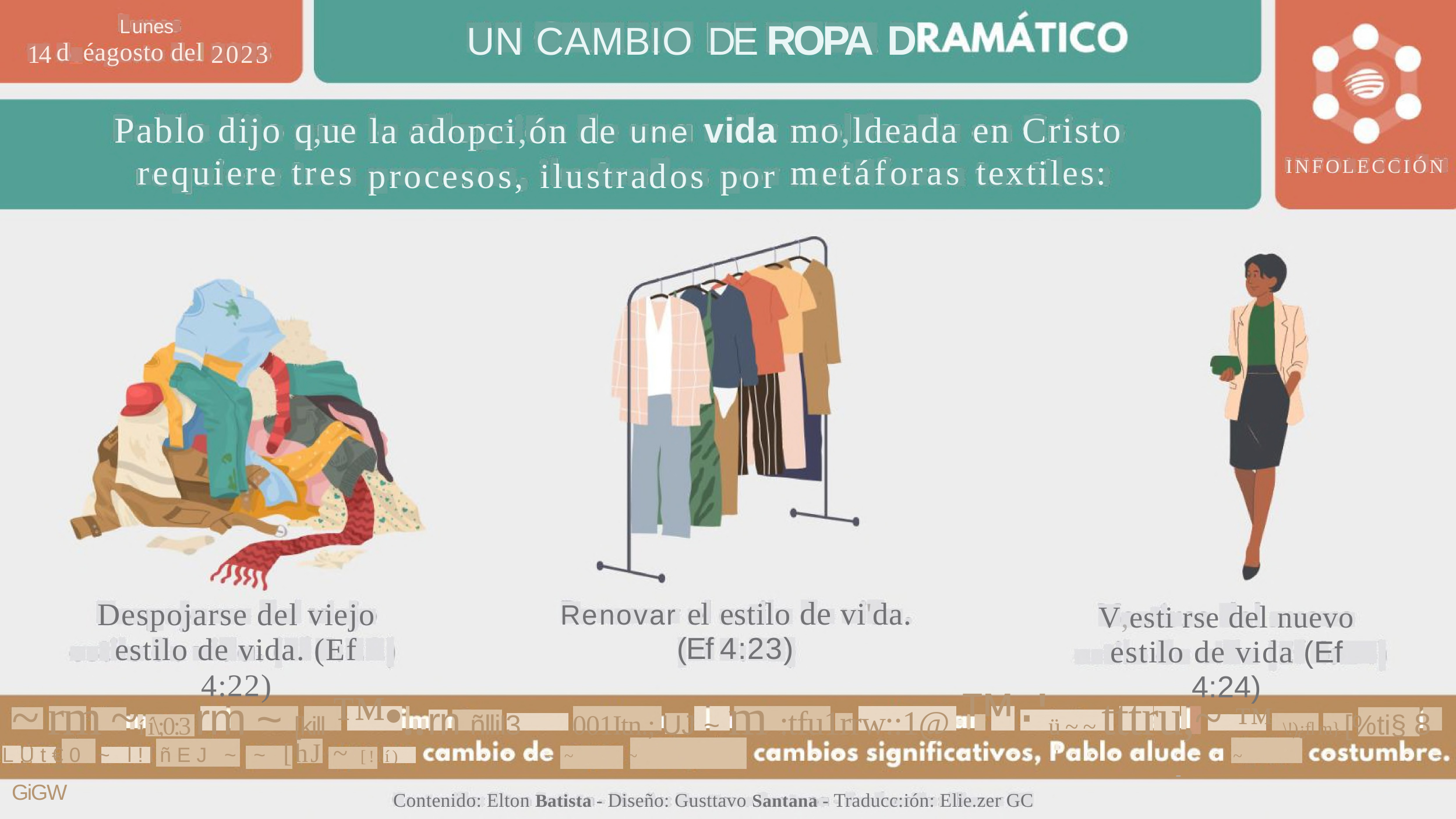

. L.unes.
d_éagosto del
DE ROPA  D
UN CAMBIO
14
2023
Pablo dijo
requiere
q,ue
tres
la adopci,ón de
mo,ldeada
metáforas
en Cristo
textiles:
vida
une
INFOLECCIÓN
procesos,
ilustrados
por
estilo de vi'da.
4:23)
Renovar el
(Ef
Despojarse del viejo
estilo de vida. (Ef 4:22)
V,esti rse del nuevo
estilo de vida (Ef 4:24)
001Itn.; UJ ~ m :tfu1rrw::1@ ™·'ü ~ ~ tttru,~ ™ \!)¿fl m} [%ti§ 8
~ rm ~í í\;0:3 rm ~ [kill ™•..rn ñlliI3 GiGW
LÜt€0 ~ l!lñEJ ~ ~ [hJ ~ [!lí)
•
•
•
•  -    ~ ~
•
•    •
•
•
•
'  •   •
•
•
•    -
•   ~
•
•
-
Contenido: Elton Batista - Diseño: Gusttavo Santana - Traducc:ión: Elie.zer GC